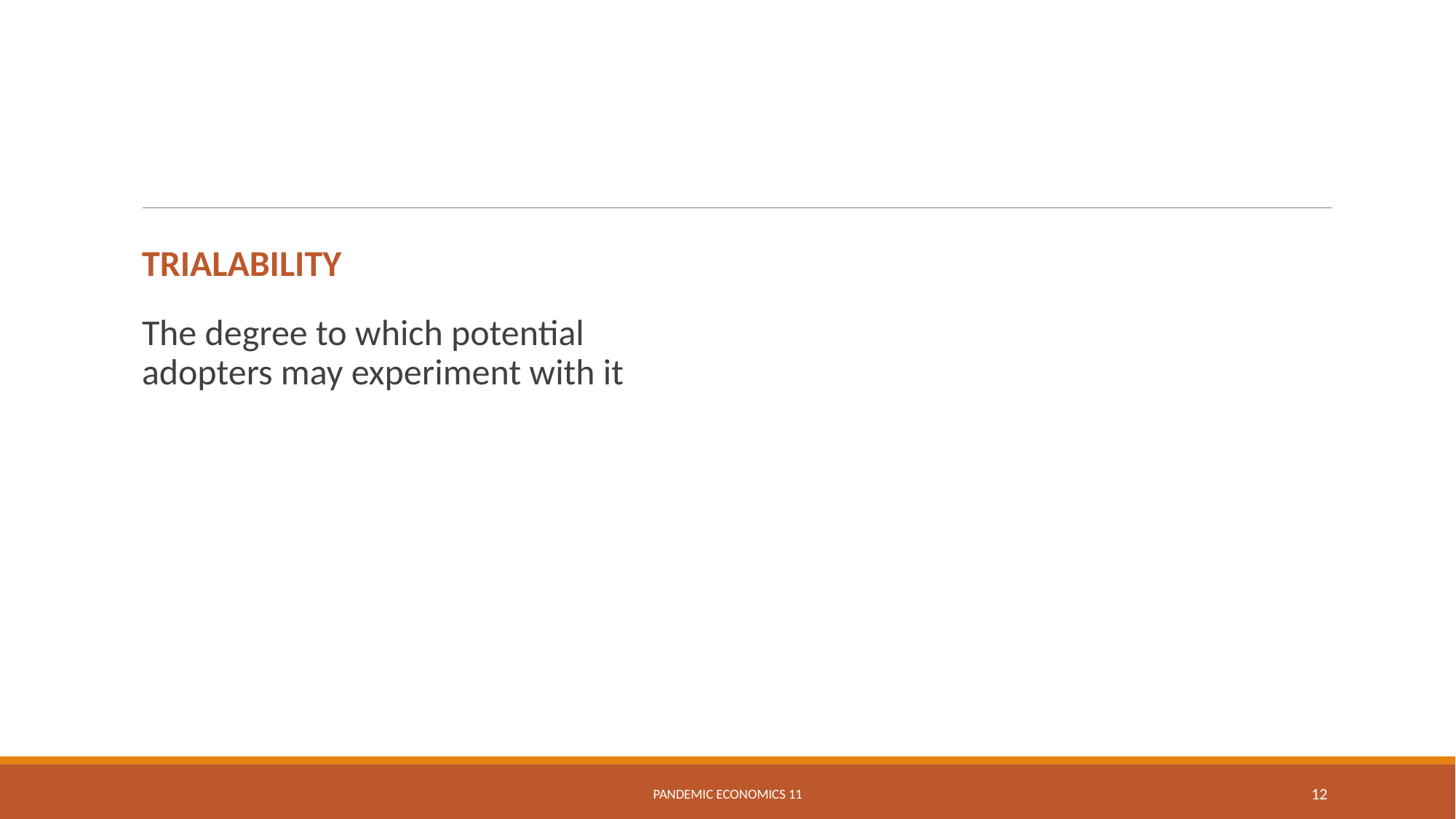

#
trialability

The degree to which potential adopters may experiment with it

Pandemic Economics 11
12